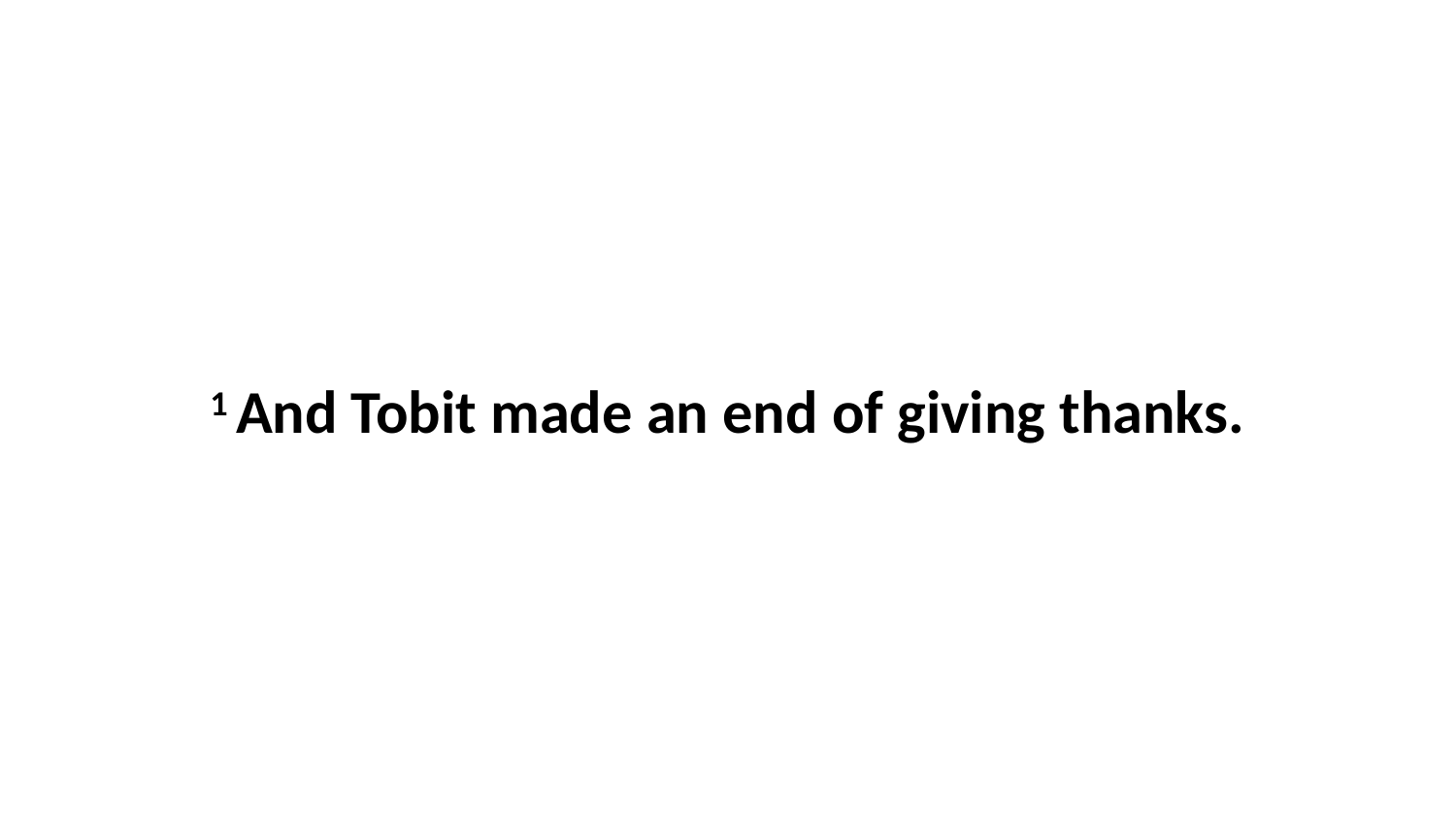

1 And Tobit made an end of giving thanks.